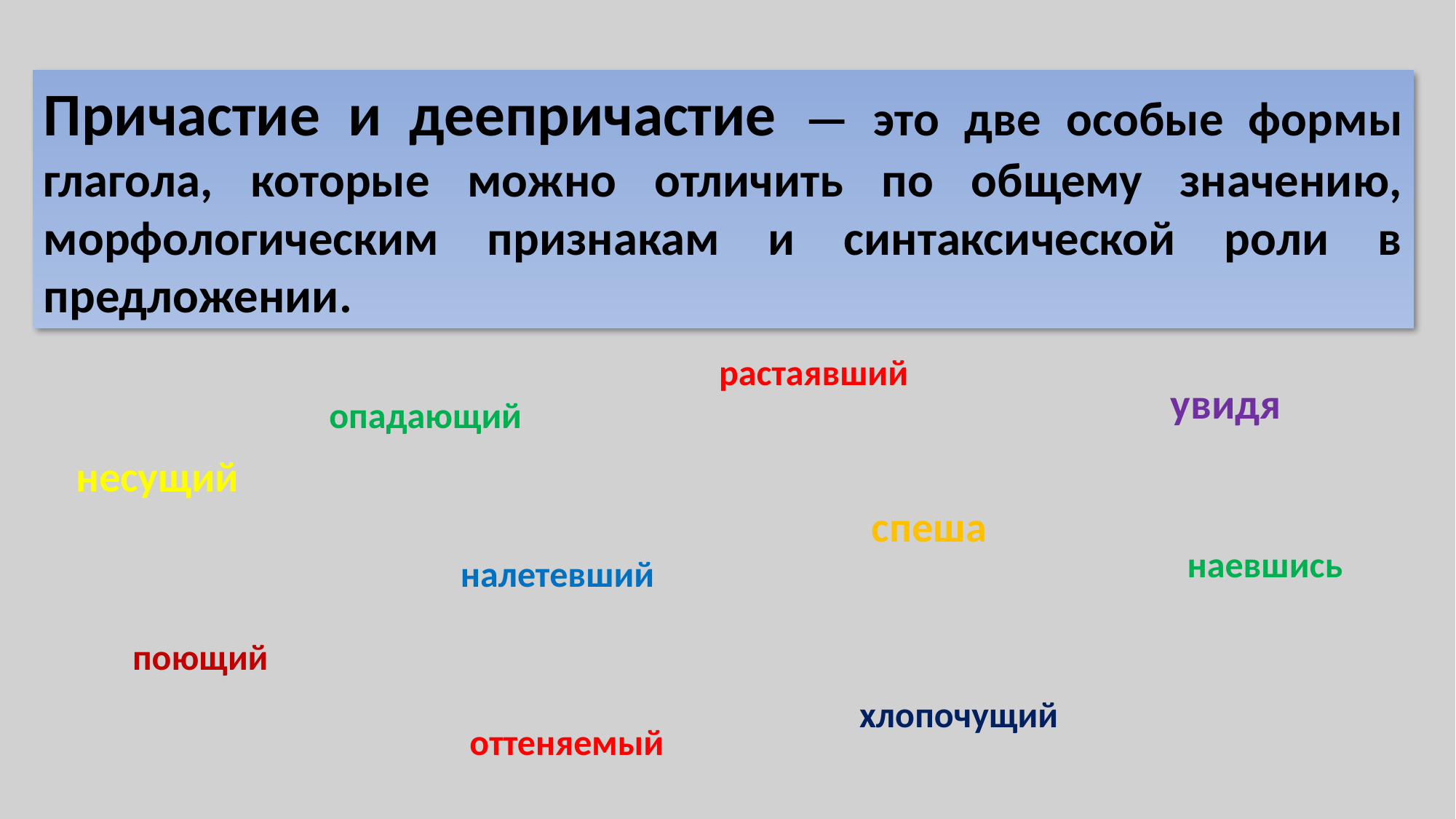

Причастие и деепричастие — это две особые формы глагола, которые можно отличить по общему значению, морфологическим признакам и синтаксической роли в предложении.
растаявший
увидя
опадающий
несущий
спеша
наевшись
налетевший
поющий
хлопочущий
оттеняемый